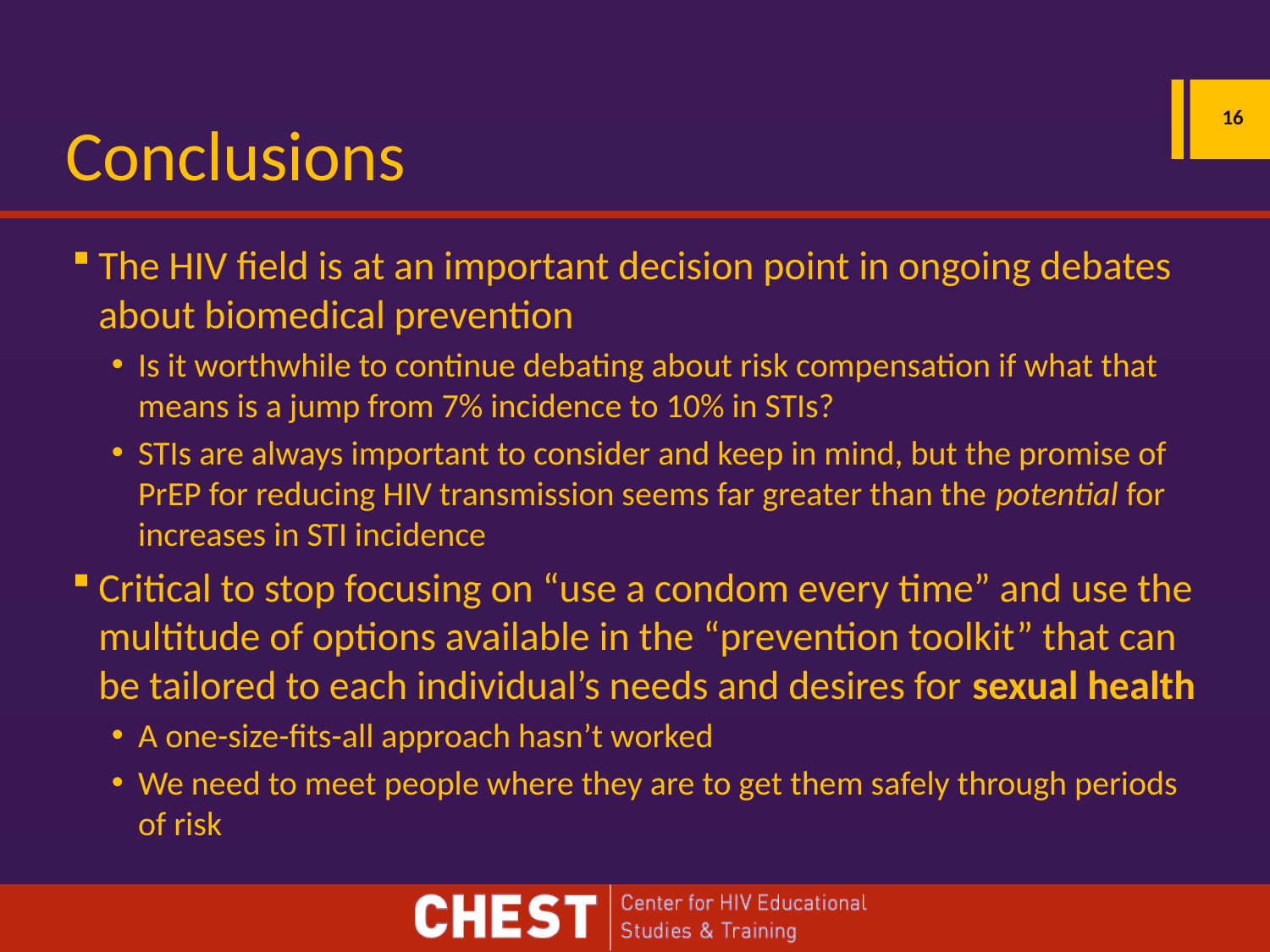

# Conclusions
16
The HIV field is at an important decision point in ongoing debates about biomedical prevention
Is it worthwhile to continue debating about risk compensation if what that means is a jump from 7% incidence to 10% in STIs?
STIs are always important to consider and keep in mind, but the promise of PrEP for reducing HIV transmission seems far greater than the potential for increases in STI incidence
Critical to stop focusing on “use a condom every time” and use the multitude of options available in the “prevention toolkit” that can be tailored to each individual’s needs and desires for sexual health
A one-size-fits-all approach hasn’t worked
We need to meet people where they are to get them safely through periods of risk